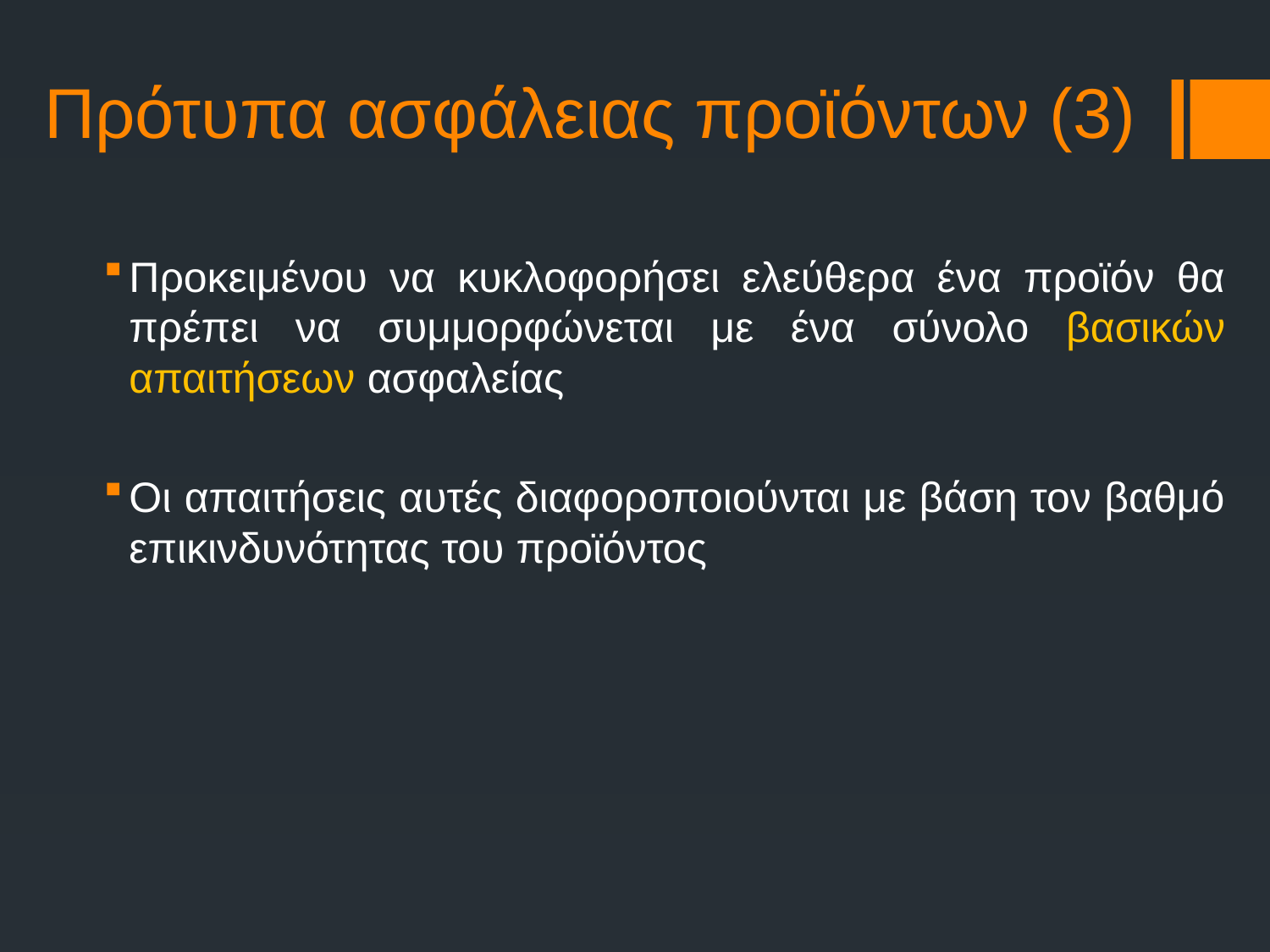

Πρότυπα ασφάλειας προϊόντων (3)
Προκειμένου να κυκλοφορήσει ελεύθερα ένα προϊόν θα πρέπει να συμμορφώνεται με ένα σύνολο βασικών απαιτήσεων ασφαλείας

Οι απαιτήσεις αυτές διαφοροποιούνται με βάση τον βαθμό επικινδυνότητας του προϊόντος